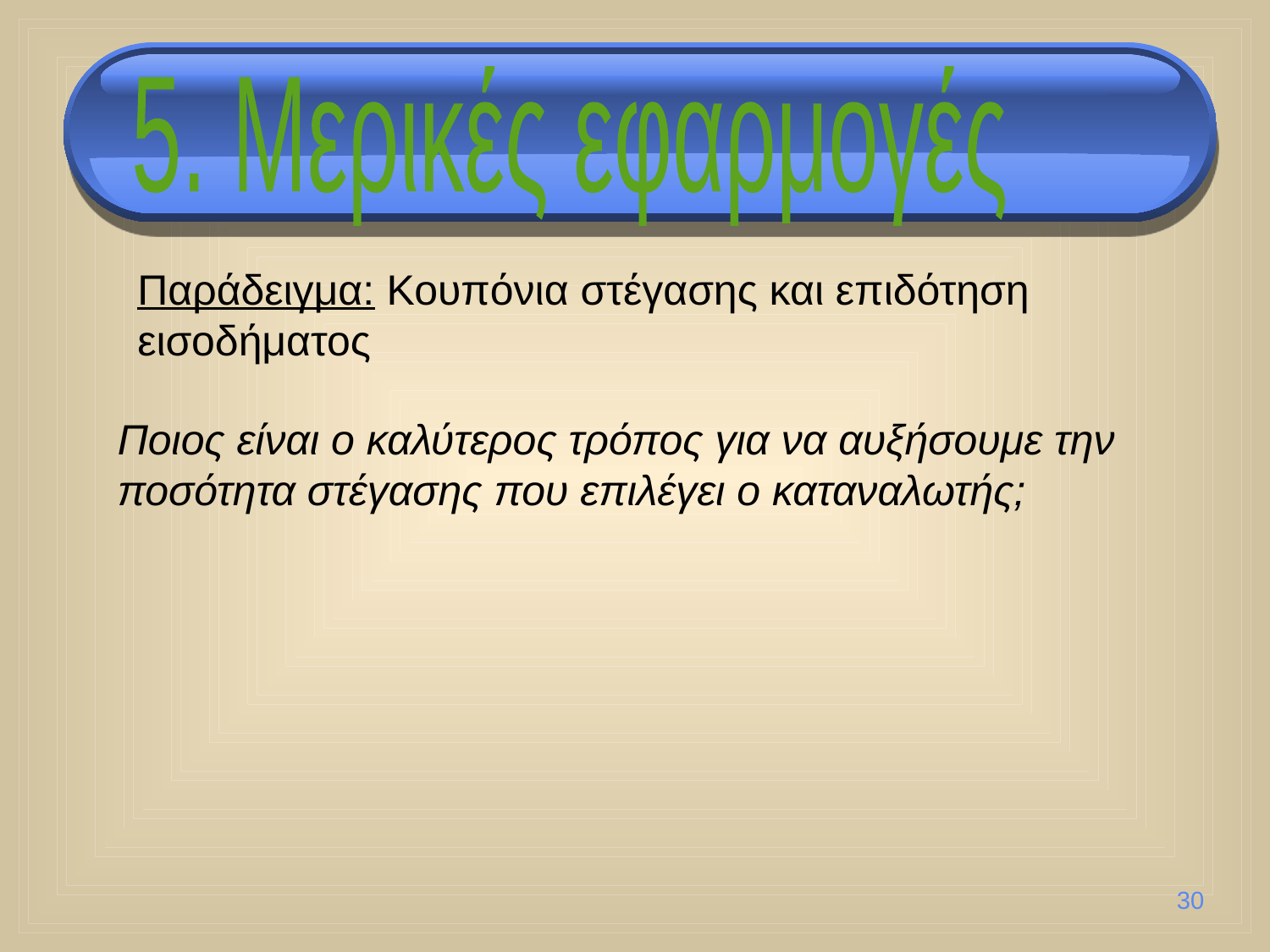

5. Μερικές εφαρμογές
Παράδειγμα: Κουπόνια στέγασης και επιδότηση εισοδήματος
Ποιος είναι ο καλύτερος τρόπος για να αυξήσουμε την ποσότητα στέγασης που επιλέγει ο καταναλωτής;
30